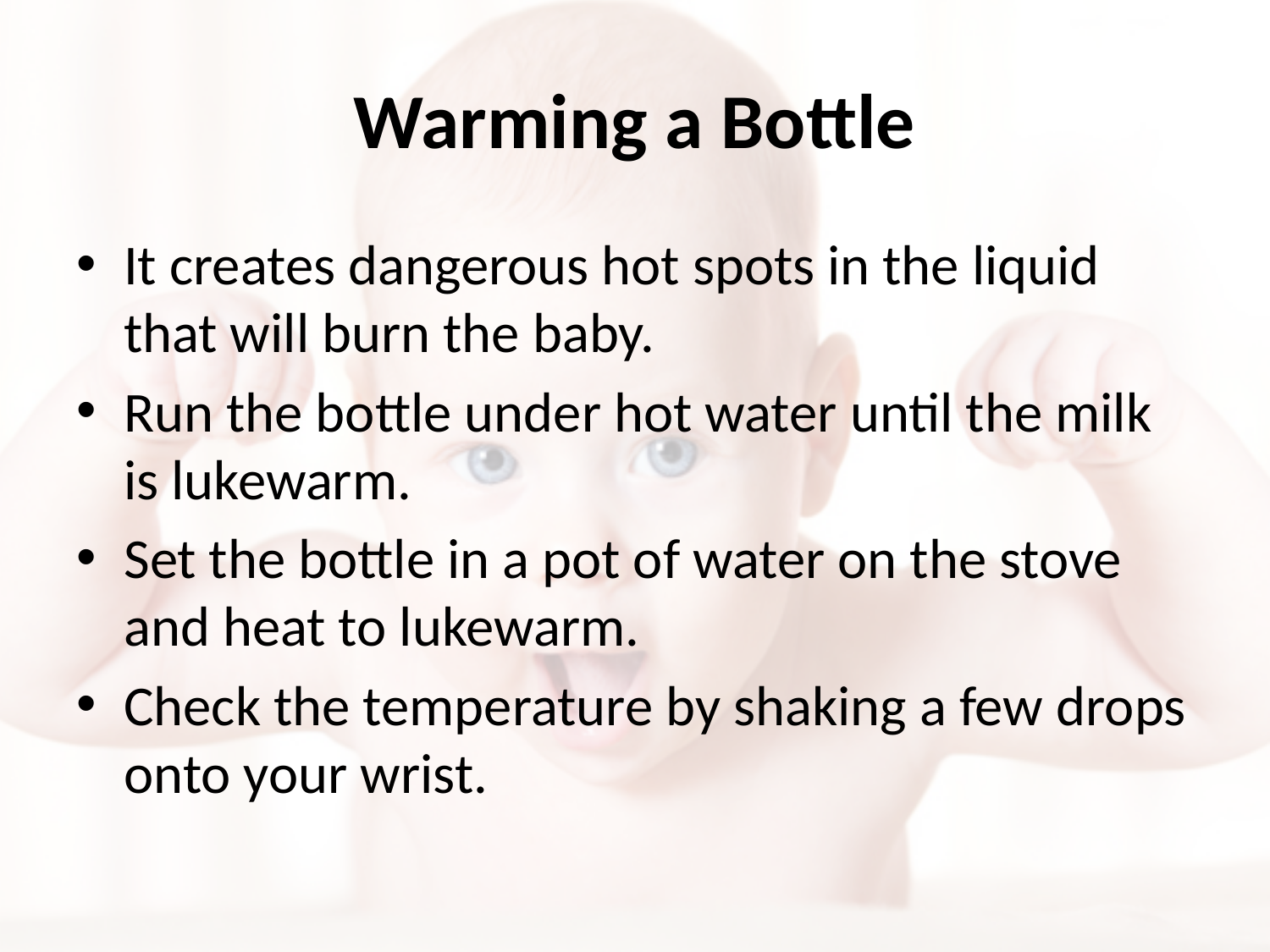

# Warming a Bottle
It creates dangerous hot spots in the liquid that will burn the baby.
Run the bottle under hot water until the milk is lukewarm.
Set the bottle in a pot of water on the stove and heat to lukewarm.
Check the temperature by shaking a few drops onto your wrist.